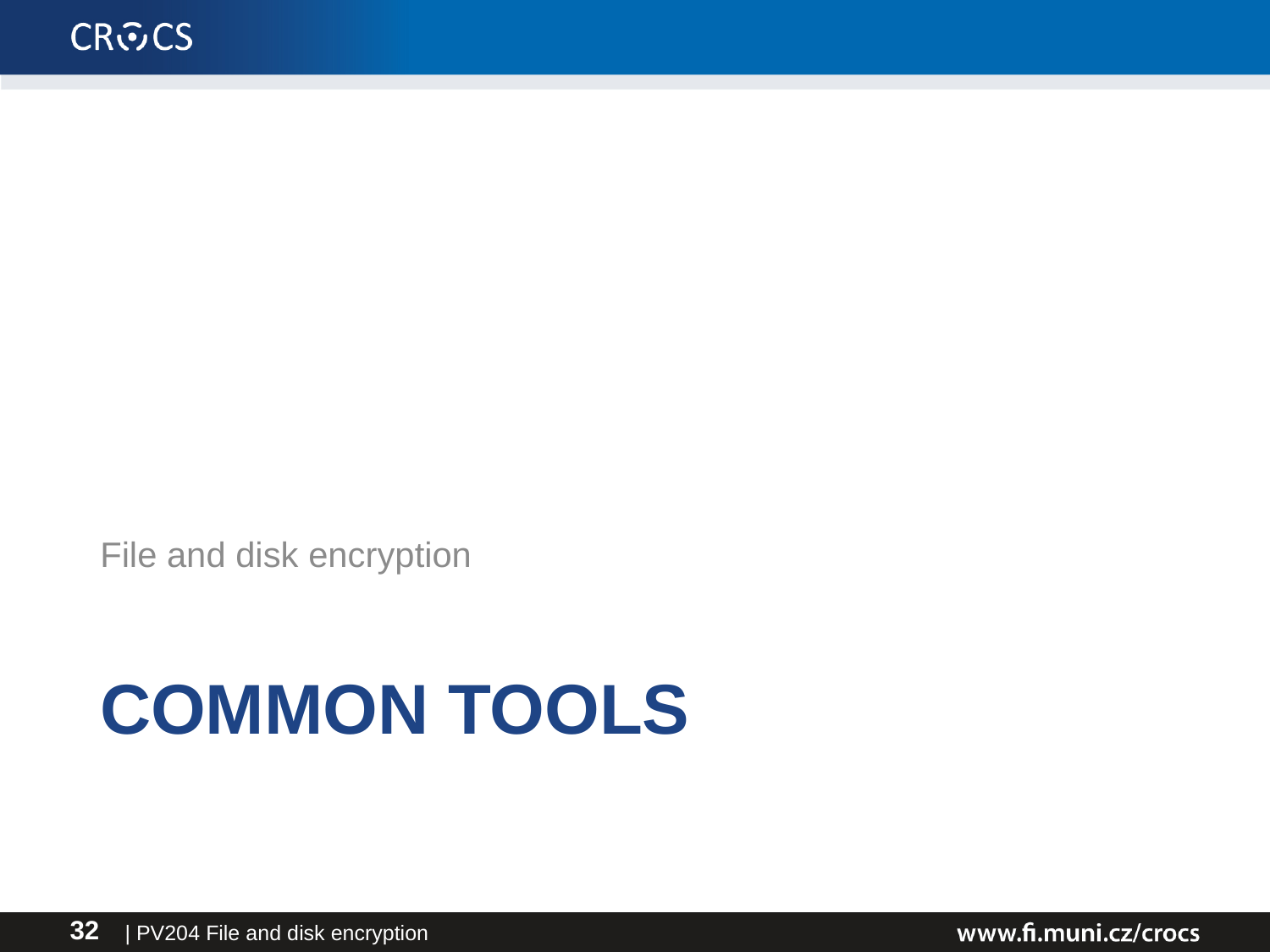

File and disk encryption
Common tools
| PV204 File and disk encryption
32